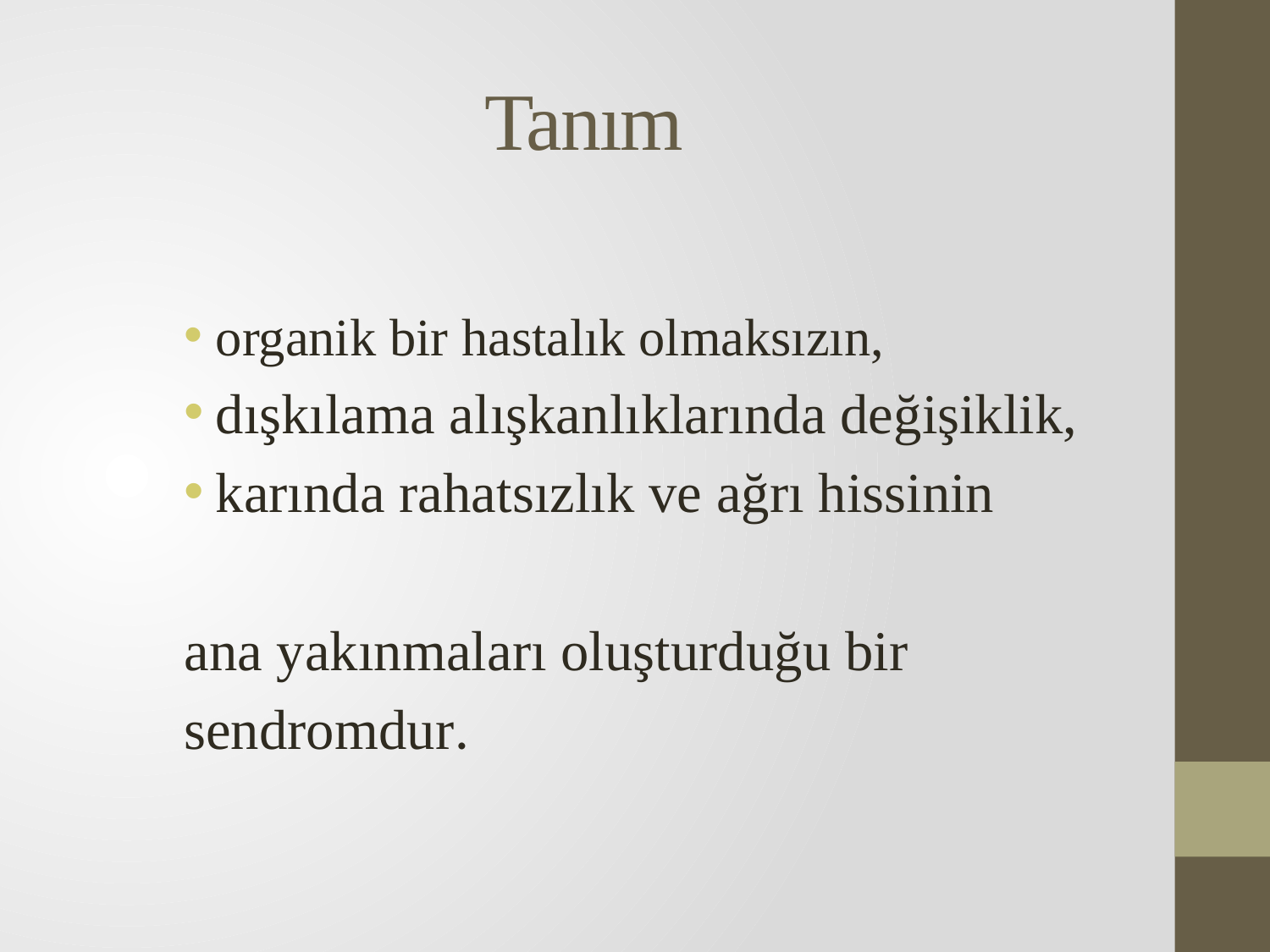

# Tanım

organik bir hastalık olmaksızın,
dışkılama alışkanlıklarında değişiklik,
karında rahatsızlık ve ağrı hissinin

ana yakınmaları oluşturduğu bir
sendromdur.